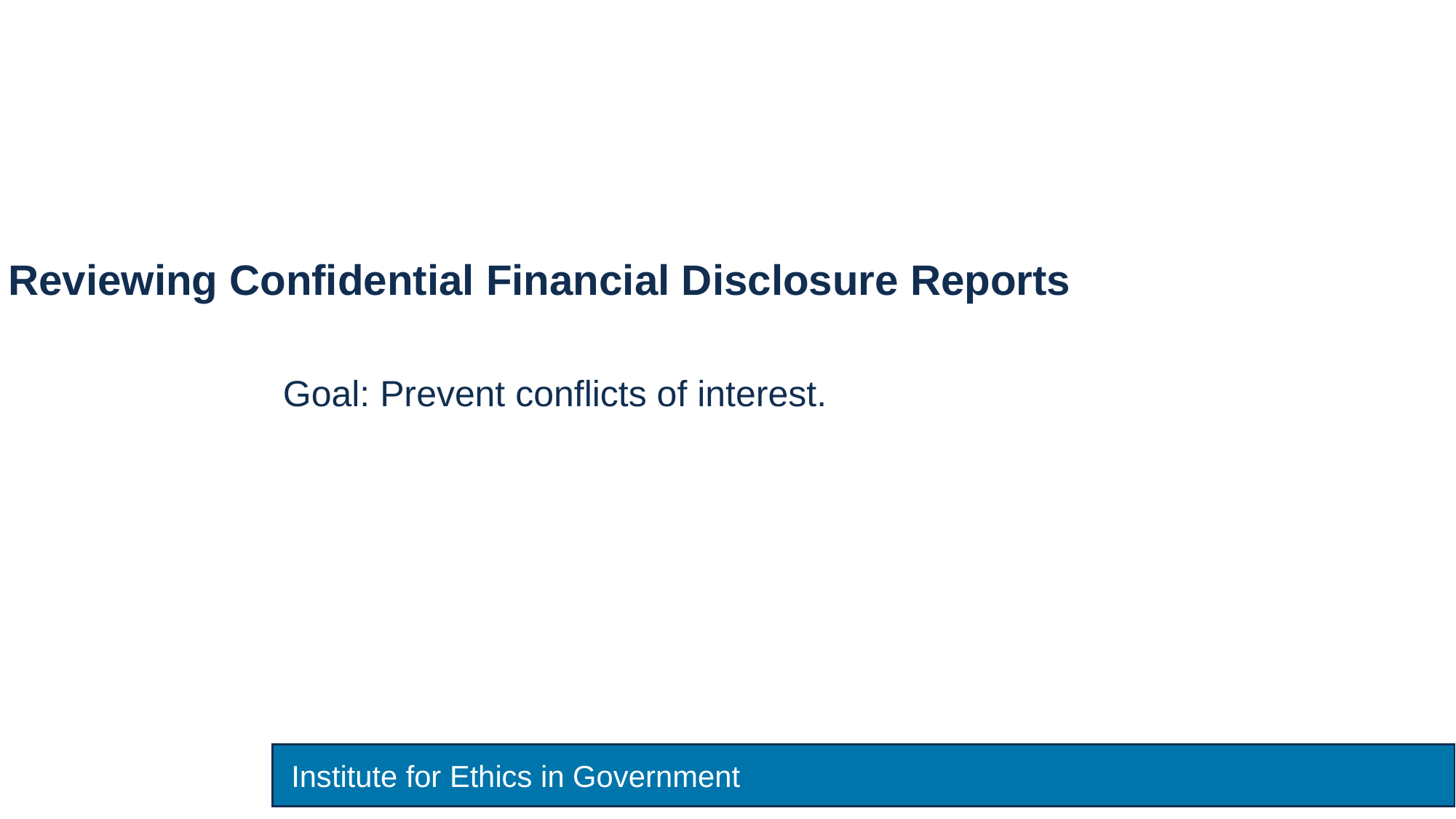

# Ultimate Goal
Reviewing Confidential Financial Disclosure Reports
Goal: Prevent conflicts of interest.
 Institute for Ethics in Government